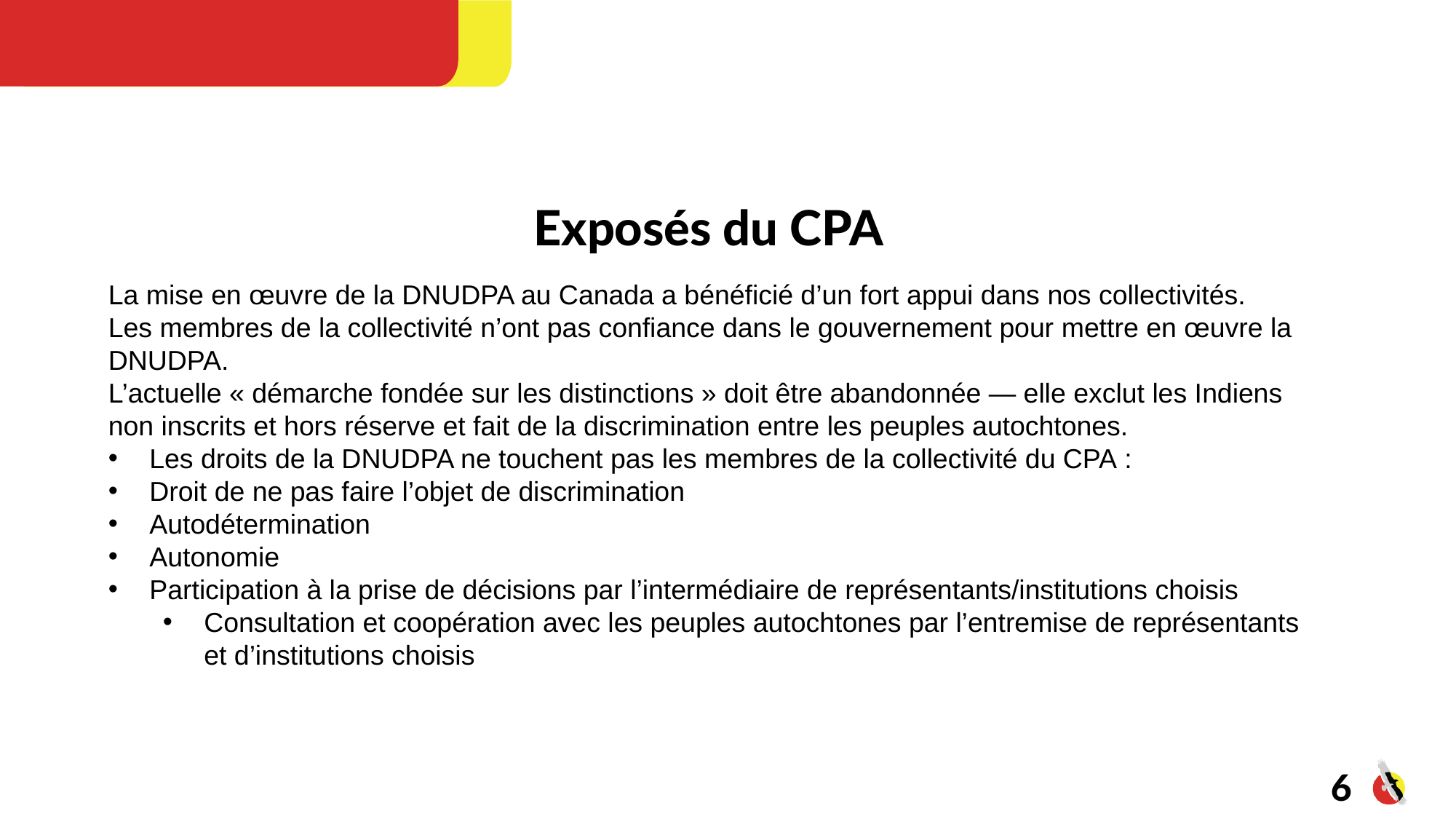

Exposés du CPA

La mise en œuvre de la DNUDPA au Canada a bénéficié d’un fort appui dans nos collectivités.
Les membres de la collectivité n’ont pas confiance dans le gouvernement pour mettre en œuvre la DNUDPA.
L’actuelle « démarche fondée sur les distinctions » doit être abandonnée — elle exclut les Indiens non inscrits et hors réserve et fait de la discrimination entre les peuples autochtones.
Les droits de la DNUDPA ne touchent pas les membres de la collectivité du CPA :
Droit de ne pas faire l’objet de discrimination
Autodétermination
Autonomie
Participation à la prise de décisions par l’intermédiaire de représentants/institutions choisis
Consultation et coopération avec les peuples autochtones par l’entremise de représentants et d’institutions choisis
6